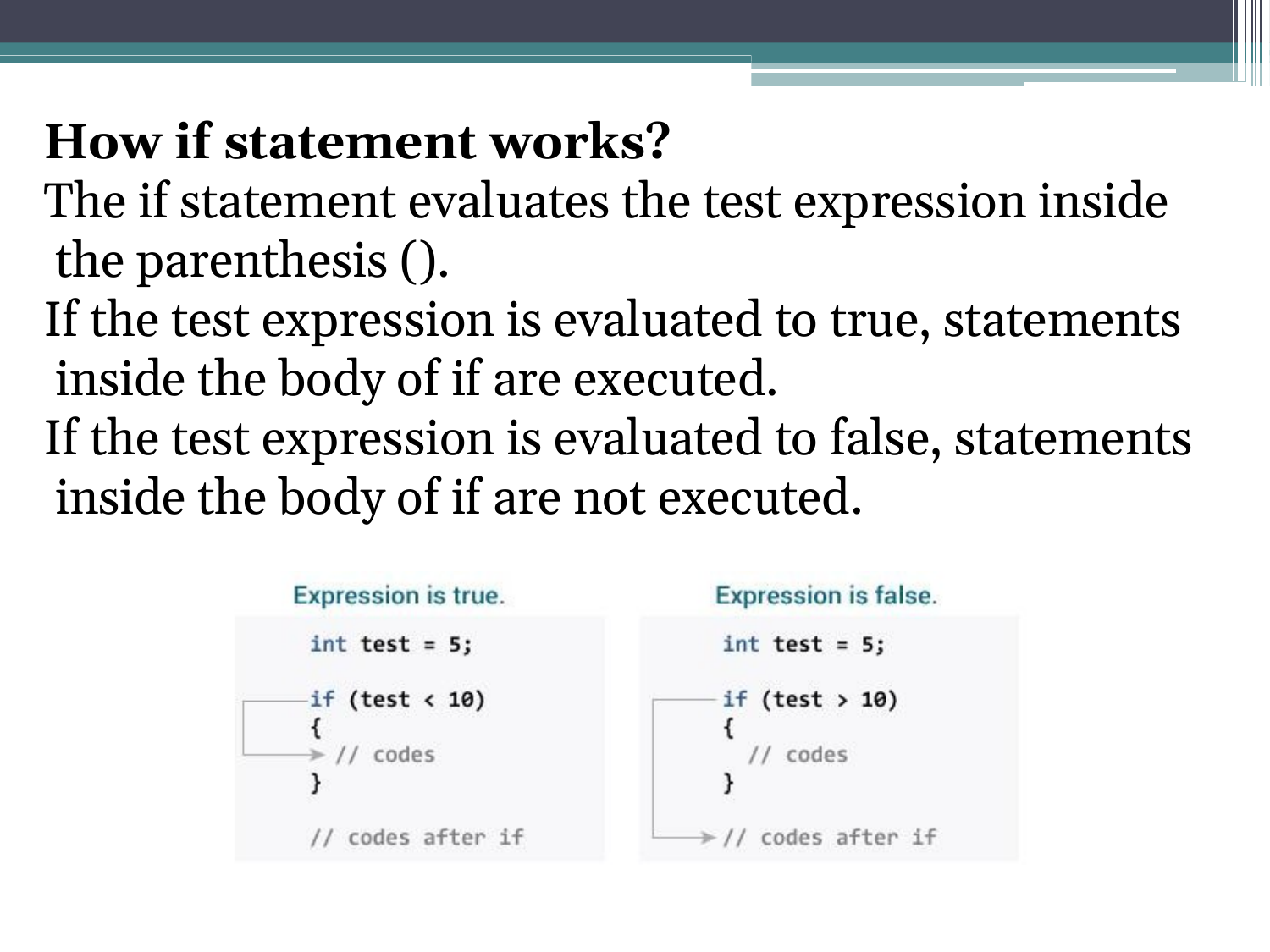

How if statement works?
The if statement evaluates the test expression inside  the parenthesis ().
If the test expression is evaluated to true, statements  inside the body of if are executed.
If the test expression is evaluated to false, statements  inside the body of if are not executed.